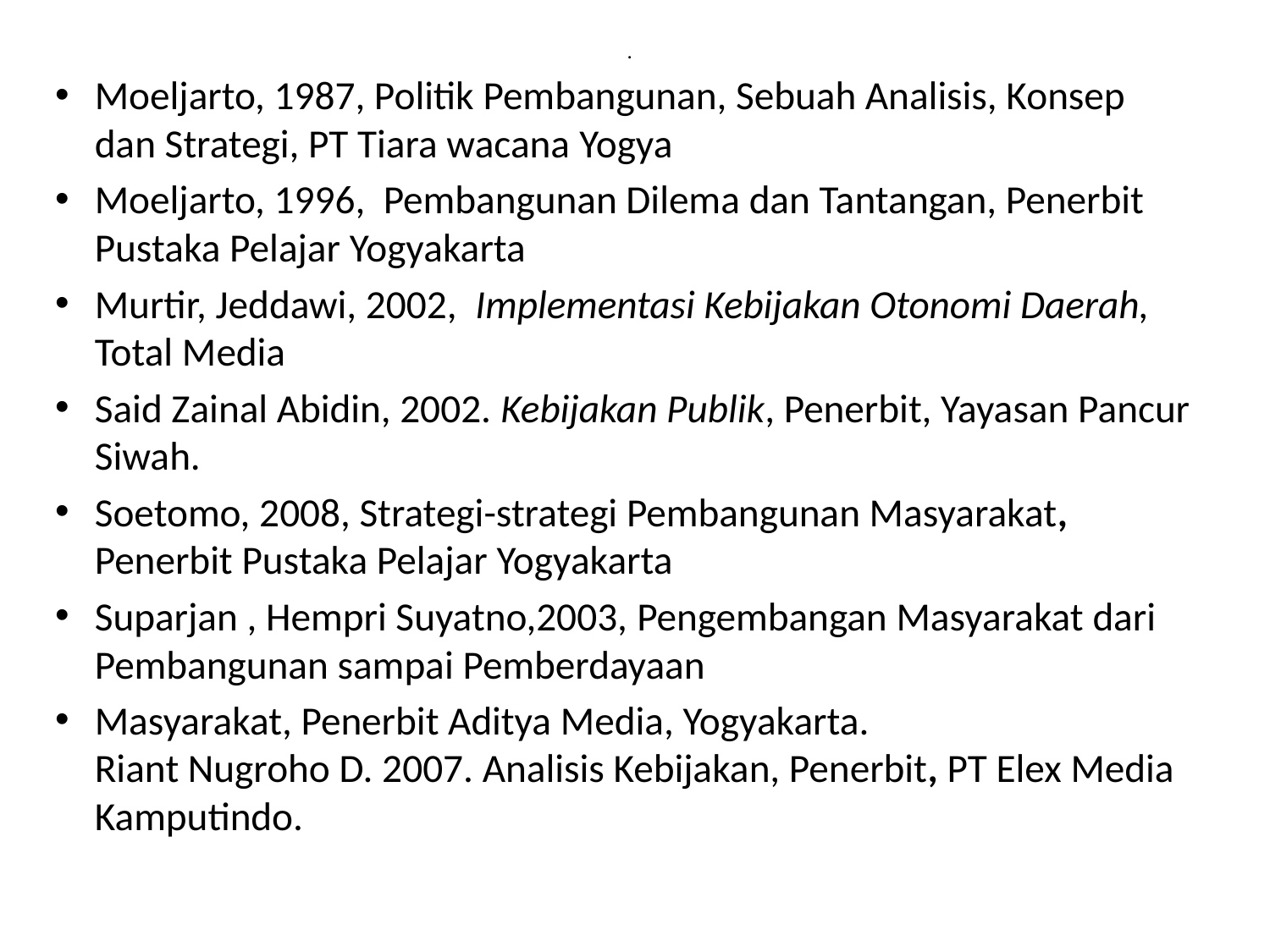

# .
Moeljarto, 1987, Politik Pembangunan, Sebuah Analisis, Konsep dan Strategi, PT Tiara wacana Yogya
Moeljarto, 1996,  Pembangunan Dilema dan Tantangan, Penerbit Pustaka Pelajar Yogyakarta
Murtir, Jeddawi, 2002,  Implementasi Kebijakan Otonomi Daerah, Total Media
Said Zainal Abidin, 2002. Kebijakan Publik, Penerbit, Yayasan Pancur Siwah.
Soetomo, 2008, Strategi-strategi Pembangunan Masyarakat, Penerbit Pustaka Pelajar Yogyakarta
Suparjan , Hempri Suyatno,2003, Pengembangan Masyarakat dari Pembangunan sampai Pemberdayaan
Masyarakat, Penerbit Aditya Media, Yogyakarta.
Riant Nugroho D. 2007. Analisis Kebijakan, Penerbit, PT Elex Media Kamputindo.